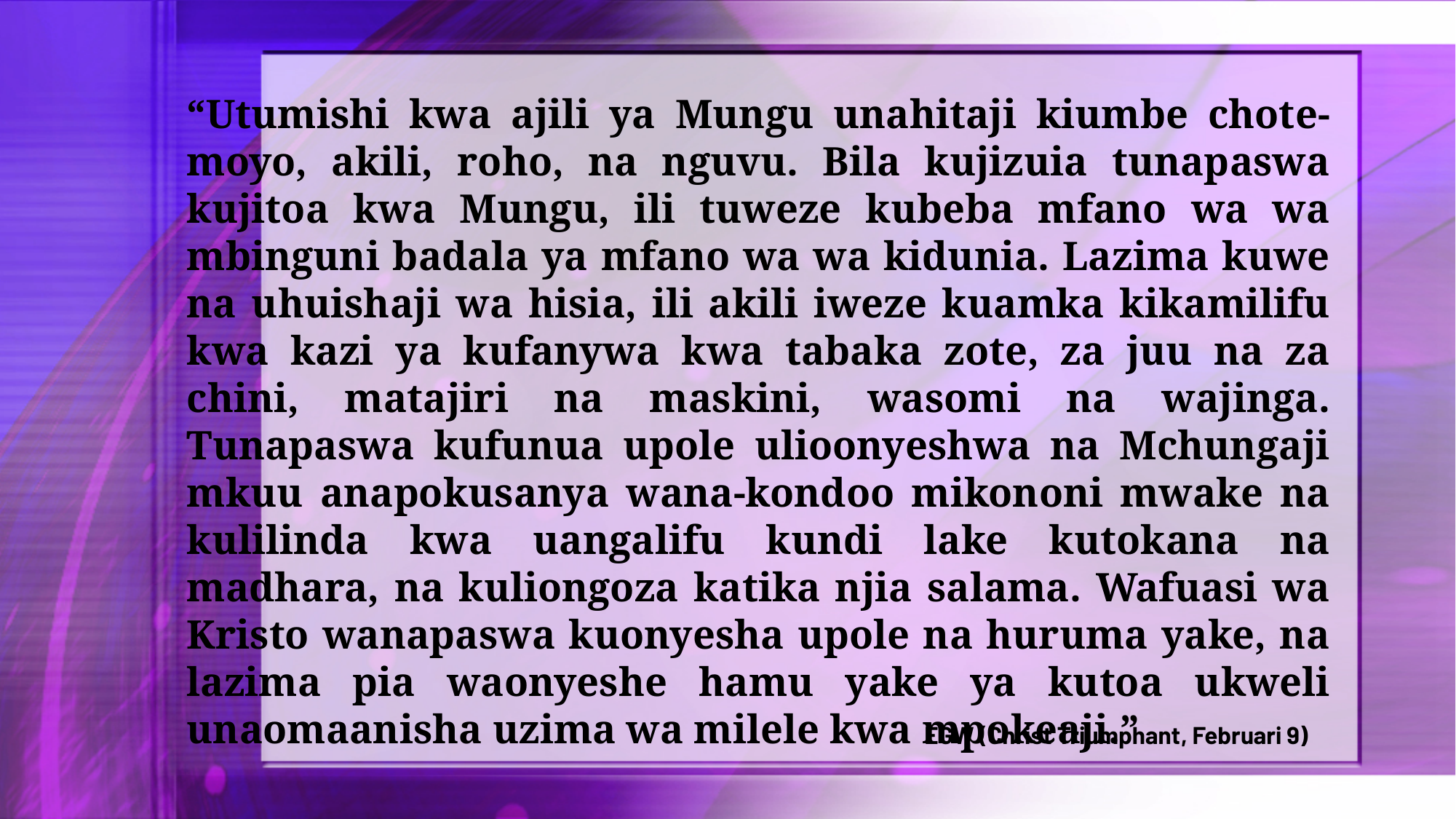

“Utumishi kwa ajili ya Mungu unahitaji kiumbe chote-moyo, akili, roho, na nguvu. Bila kujizuia tunapaswa kujitoa kwa Mungu, ili tuweze kubeba mfano wa wa mbinguni badala ya mfano wa wa kidunia. Lazima kuwe na uhuishaji wa hisia, ili akili iweze kuamka kikamilifu kwa kazi ya kufanywa kwa tabaka zote, za juu na za chini, matajiri na maskini, wasomi na wajinga. Tunapaswa kufunua upole ulioonyeshwa na Mchungaji mkuu anapokusanya wana-kondoo mikononi mwake na kulilinda kwa uangalifu kundi lake kutokana na madhara, na kuliongoza katika njia salama. Wafuasi wa Kristo wanapaswa kuonyesha upole na huruma yake, na lazima pia waonyeshe hamu yake ya kutoa ukweli unaomaanisha uzima wa milele kwa mpokeaji.”
EGW (Christ Triumphant, Februari 9)